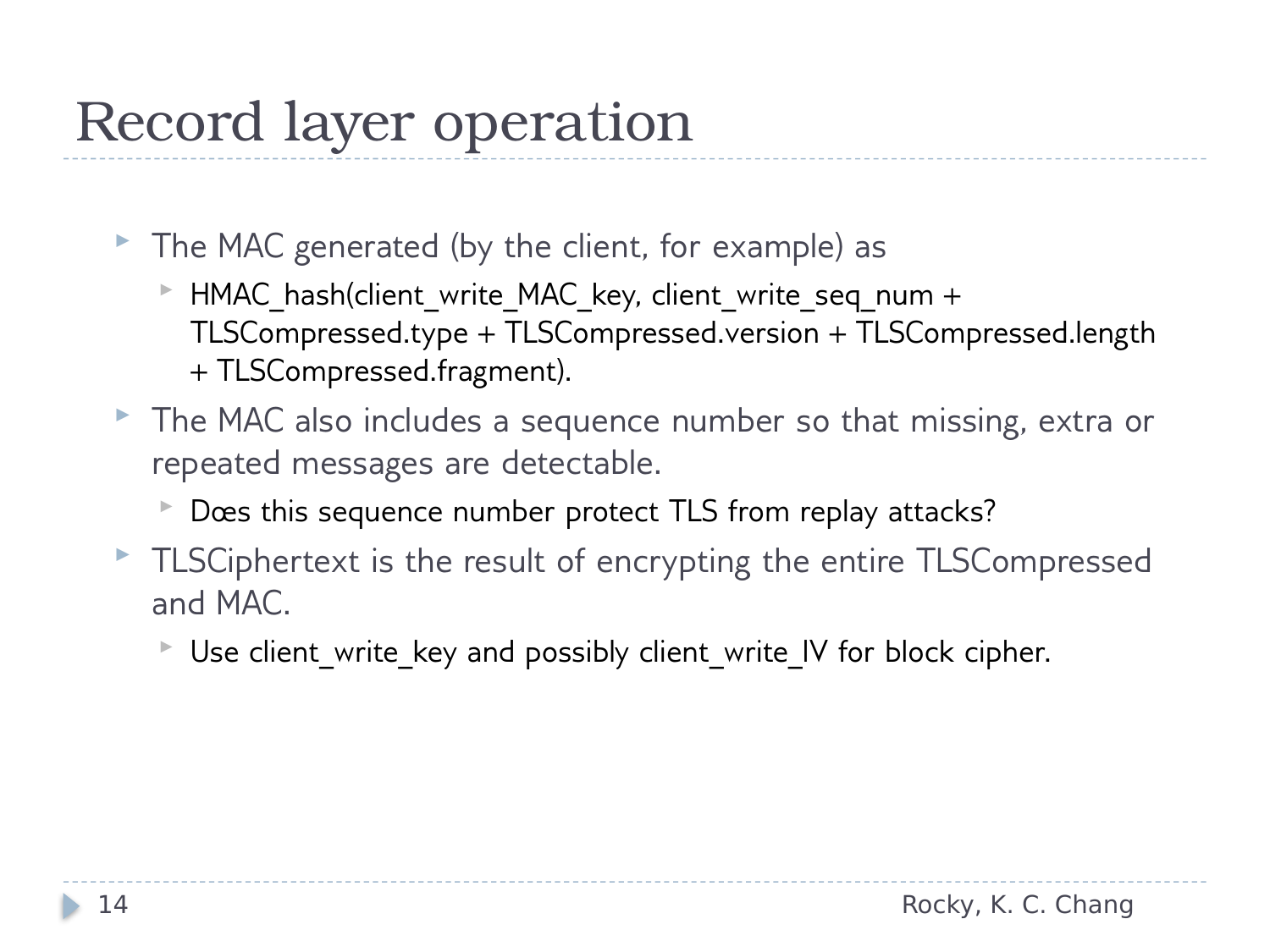

# Record layer operation
The MAC generated (by the client, for example) as
HMAC_hash(client_write_MAC_key, client_write_seq_num + TLSCompressed.type + TLSCompressed.version + TLSCompressed.length + TLSCompressed.fragment).
The MAC also includes a sequence number so that missing, extra or repeated messages are detectable.
Does this sequence number protect TLS from replay attacks?
TLSCiphertext is the result of encrypting the entire TLSCompressed and MAC.
Use client_write_key and possibly client_write_IV for block cipher.
14
Rocky, K. C. Chang